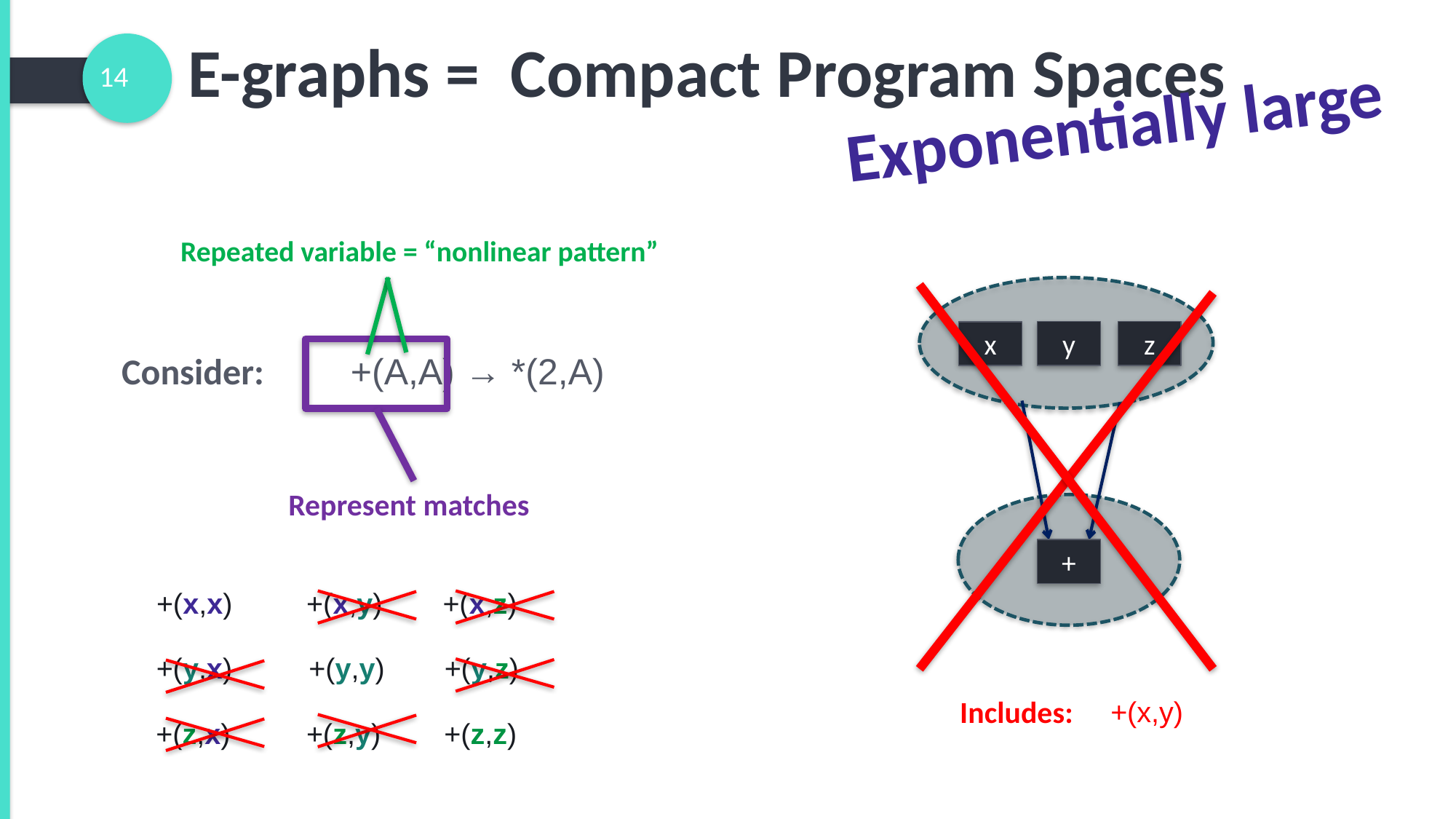

E-graphs =  Compact Program Spaces
14
Exponentially large
Repeated variable = “nonlinear pattern”

y
z
x

+(A,A) → *(2,A)
Consider:
Represent matches

+
+(x,x)
+(x,y)
+(x,z)
+(y,x)
+(y,y)
+(y,z)
Includes:
+(x,y)
+(z,x)
+(z,y)
+(z,z)